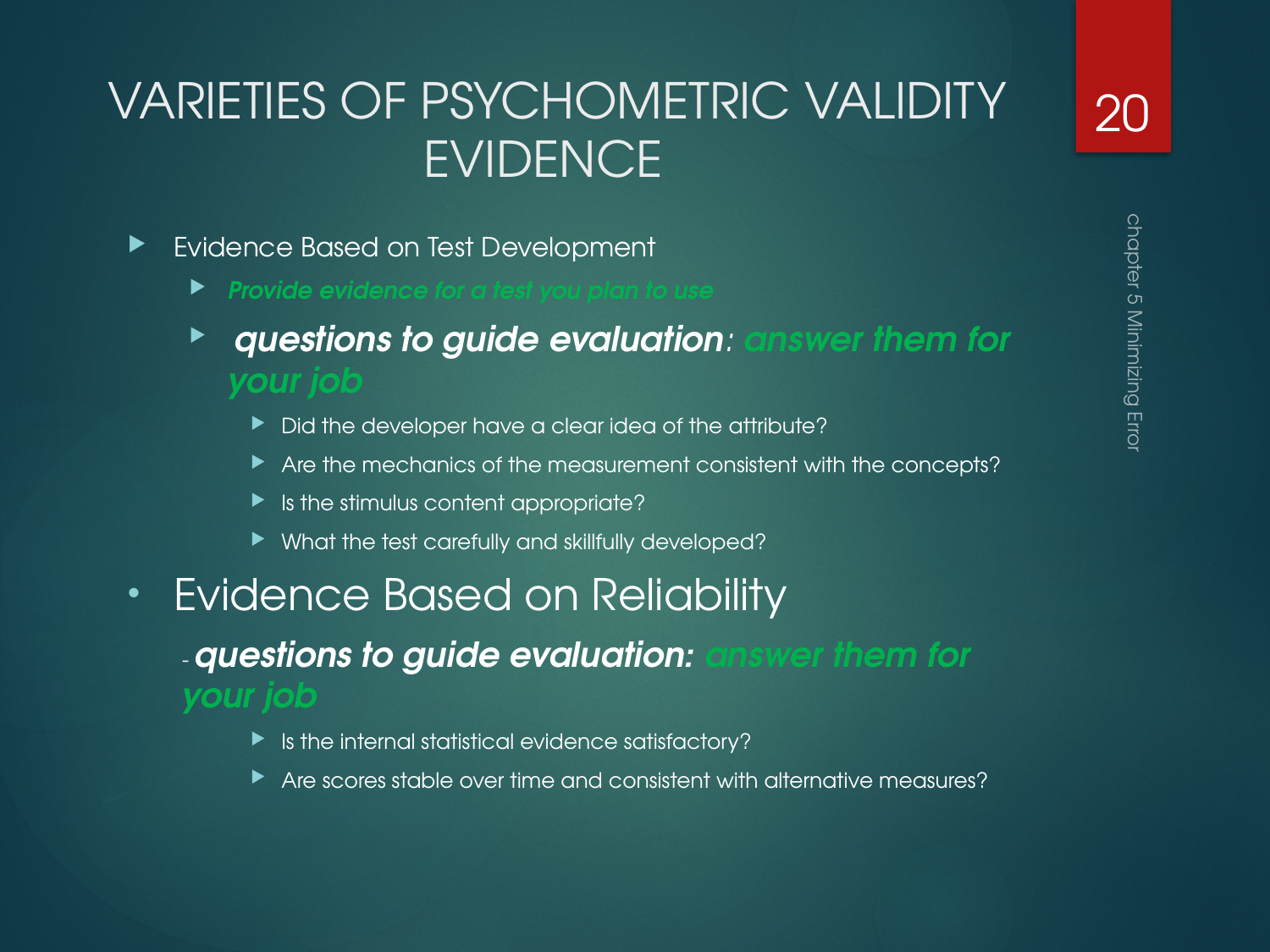

20
# VARIETIES OF PSYCHOMETRIC VALIDITY EVIDENCE
Evidence Based on Test Development
Provide evidence for a test you plan to use
 questions to guide evaluation: answer them for your job
Did the developer have a clear idea of the attribute?
Are the mechanics of the measurement consistent with the concepts?
Is the stimulus content appropriate?
What the test carefully and skillfully developed?
Evidence Based on Reliability
- questions to guide evaluation: answer them for your job
Is the internal statistical evidence satisfactory?
Are scores stable over time and consistent with alternative measures?

chapter 5 Minimizing Error